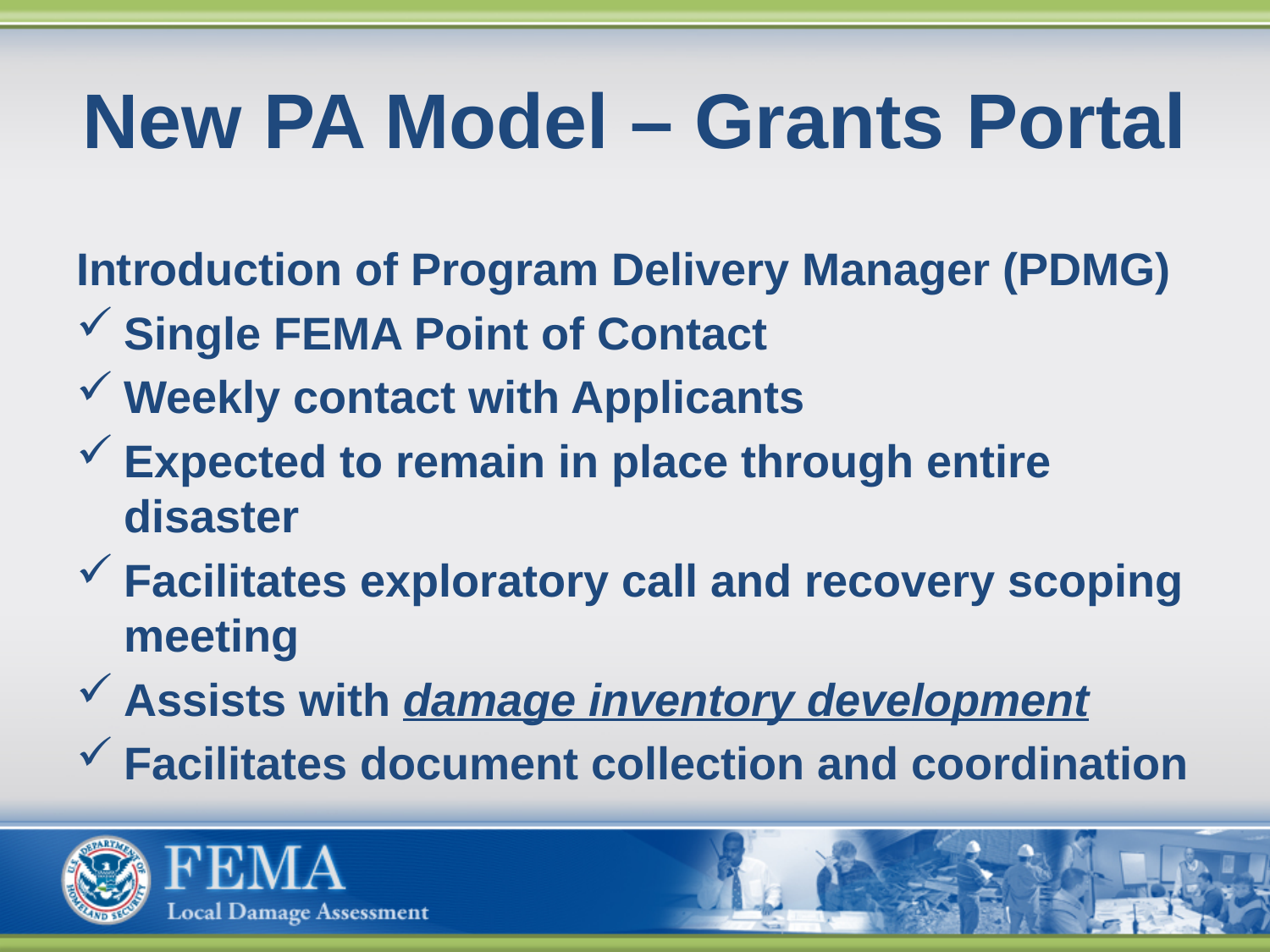

# New PA Model – Grants Portal

Introduction of Program Delivery Manager (PDMG)
Single FEMA Point of Contact
Weekly contact with Applicants
Expected to remain in place through entire disaster
Facilitates exploratory call and recovery scoping meeting
Assists with damage inventory development
Facilitates document collection and coordination